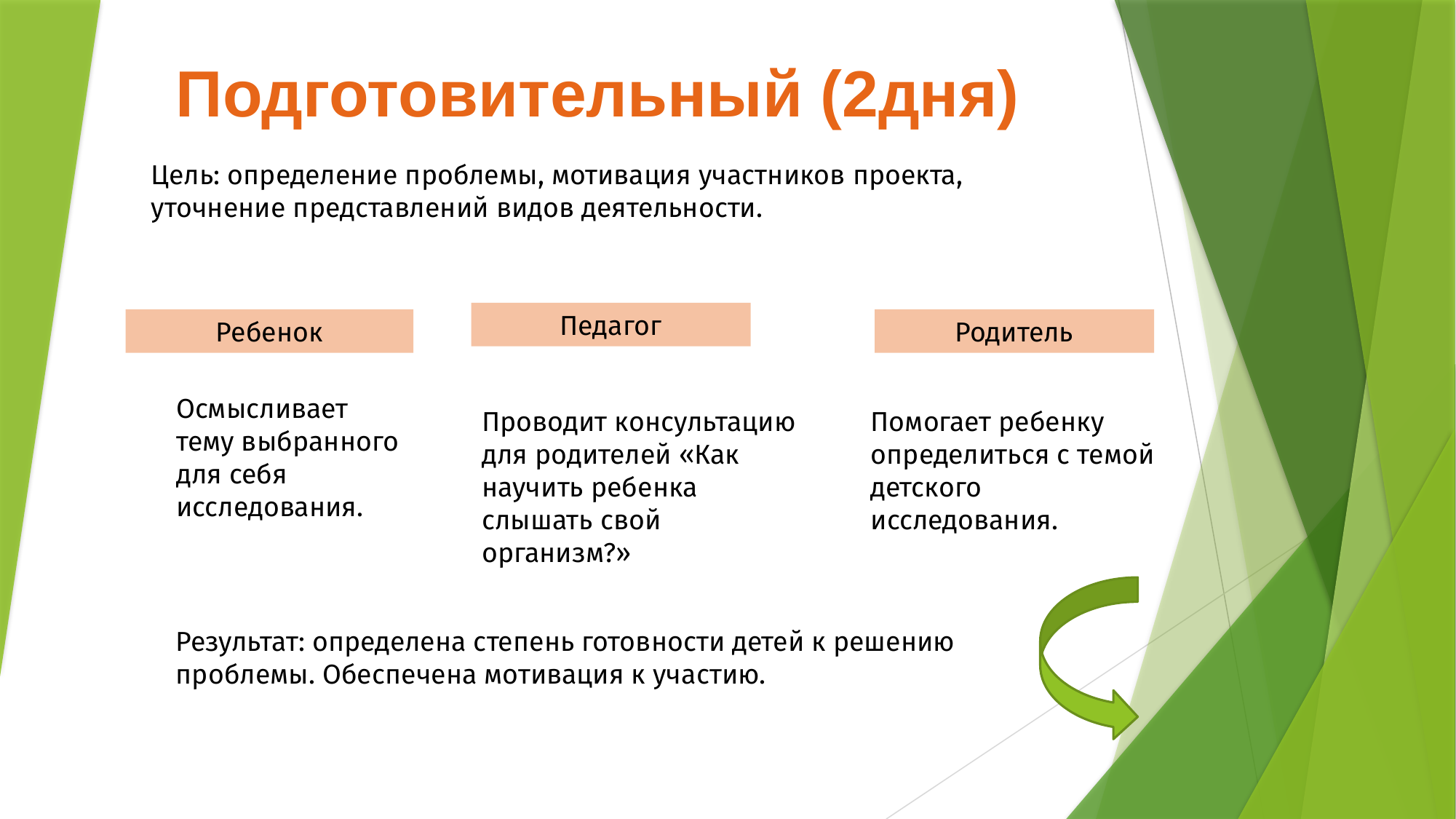

Подготовительный (2дня)
Цель: определение проблемы, мотивация участников проекта, уточнение представлений видов деятельности.
Педагог
Ребенок
Родитель
Осмысливает тему выбранного для себя исследования.
Проводит консультацию для родителей «Как научить ребенка слышать свой организм?»
Помогает ребенку определиться с темой детского исследования.

Результат: определена степень готовности детей к решению проблемы. Обеспечена мотивация к участию.